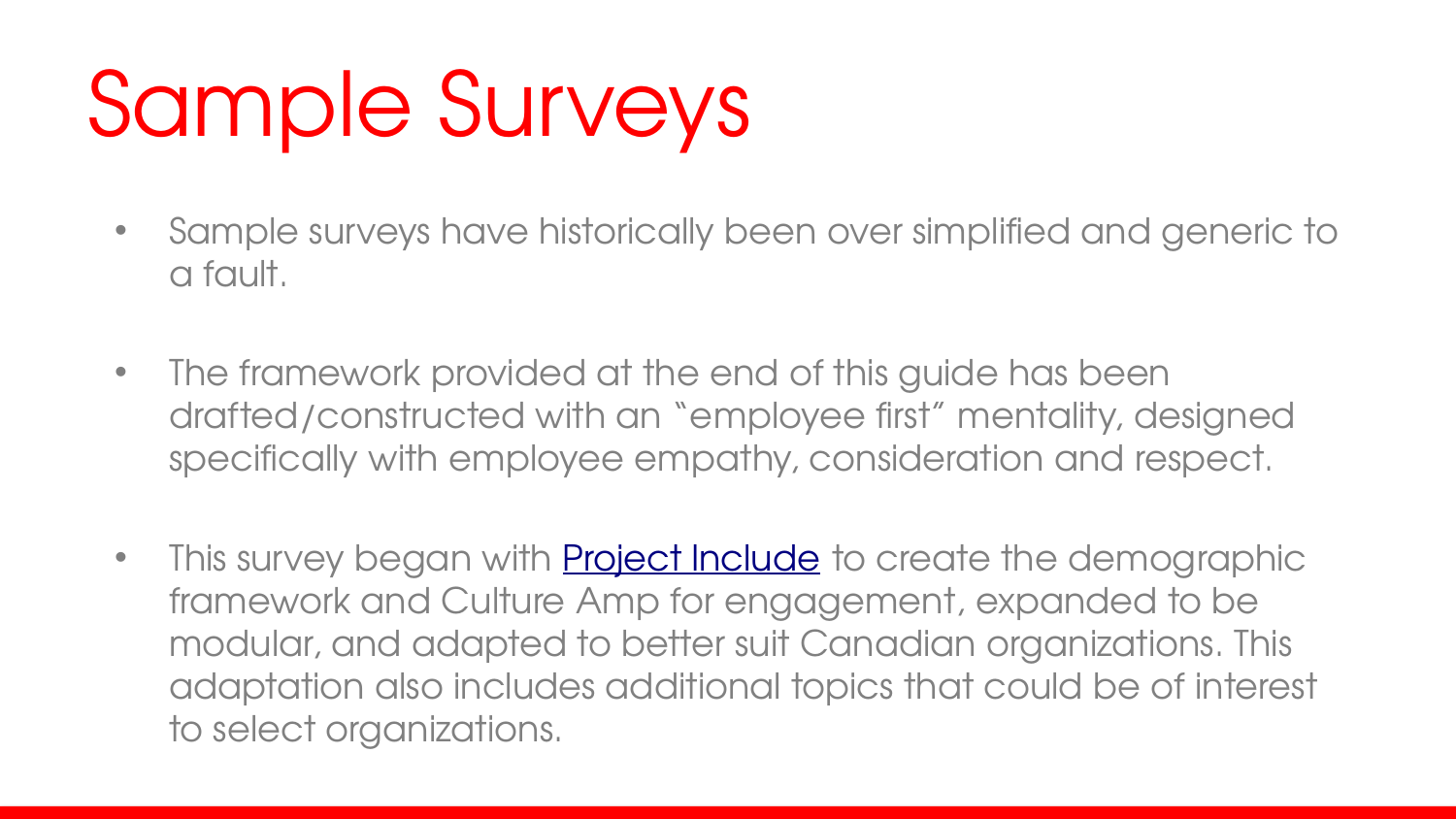

# Sample Surveys
Sample surveys have historically been over simplified and generic to a fault.

The framework provided at the end of this guide has been drafted/constructed with an “employee first” mentality, designed specifically with employee empathy, consideration and respect.

This survey began with Project Include to create the demographic framework and Culture Amp for engagement, expanded to be modular, and adapted to better suit Canadian organizations. This adaptation also includes additional topics that could be of interest to select organizations.